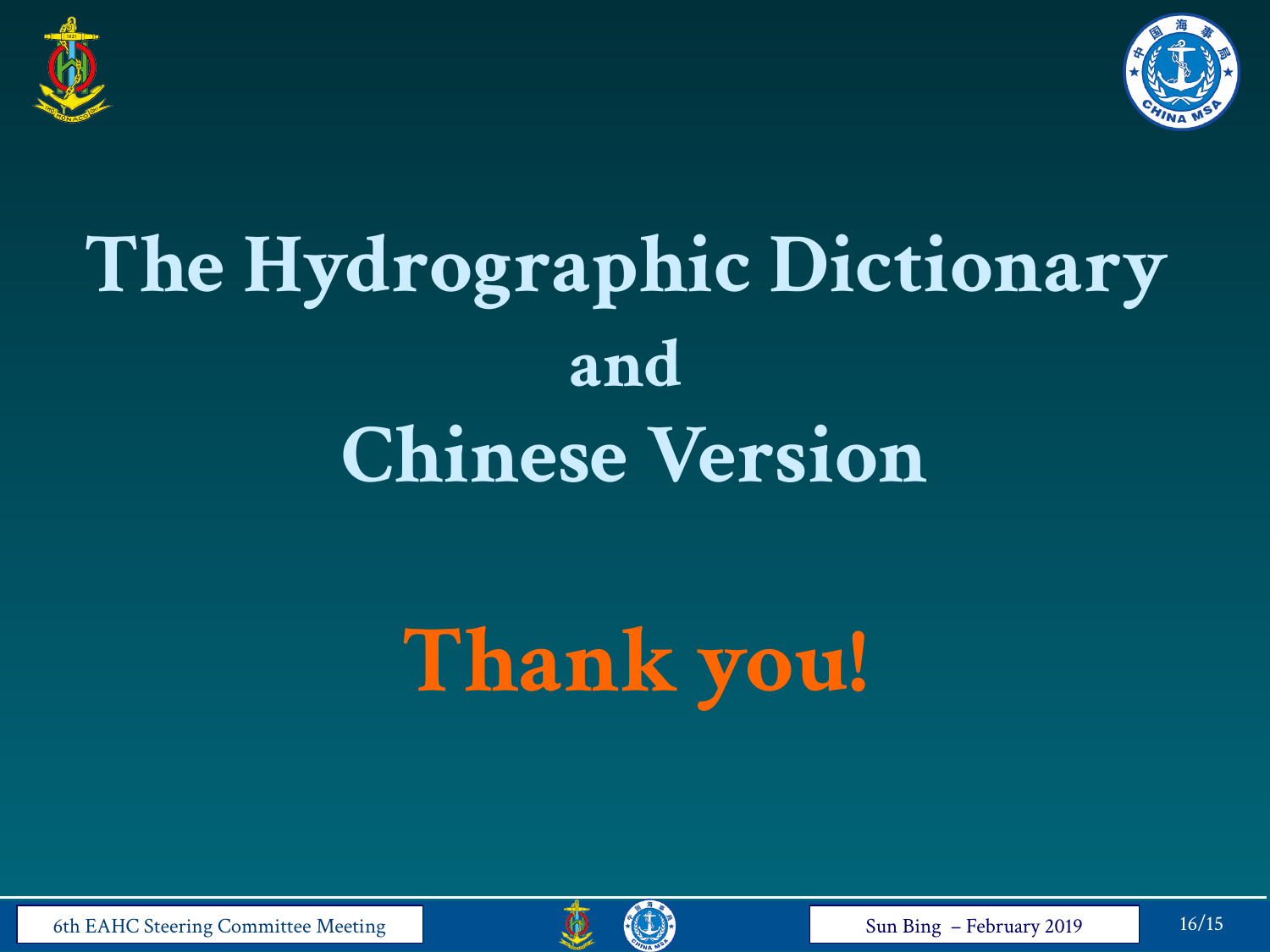

The Hydrographic Dictionary
and
Chinese Version

Thank you!